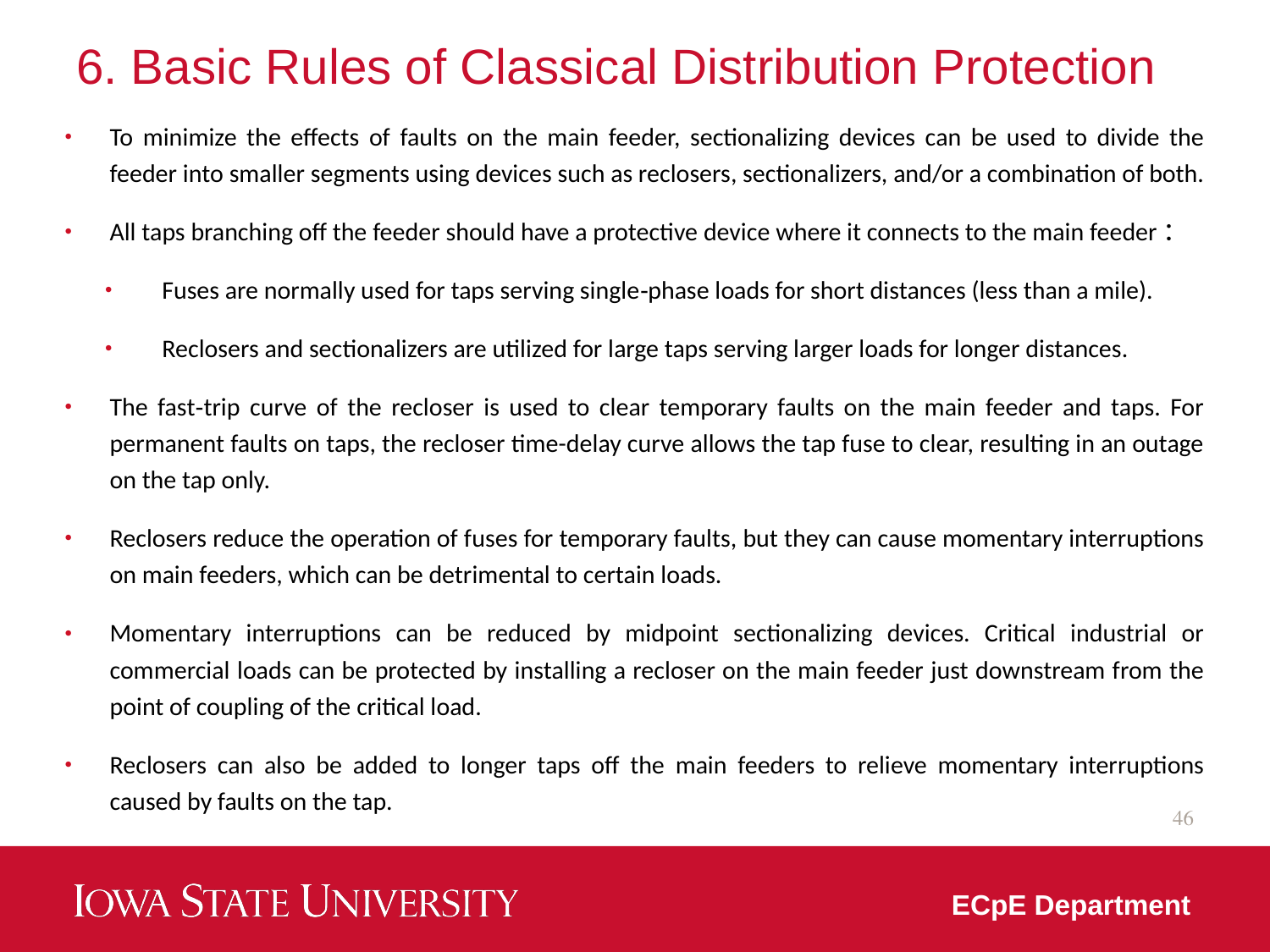

# 6. Basic Rules of Classical Distribution Protection
To minimize the effects of faults on the main feeder, sectionalizing devices can be used to divide the feeder into smaller segments using devices such as reclosers, sectionalizers, and/or a combination of both.
All taps branching off the feeder should have a protective device where it connects to the main feeder：
Fuses are normally used for taps serving single‐phase loads for short distances (less than a mile).
Reclosers and sectionalizers are utilized for large taps serving larger loads for longer distances.
The fast‐trip curve of the recloser is used to clear temporary faults on the main feeder and taps. For permanent faults on taps, the recloser time-delay curve allows the tap fuse to clear, resulting in an outage on the tap only.
Reclosers reduce the operation of fuses for temporary faults, but they can cause momentary interruptions on main feeders, which can be detrimental to certain loads.
Momentary interruptions can be reduced by midpoint sectionalizing devices. Critical industrial or commercial loads can be protected by installing a recloser on the main feeder just downstream from the point of coupling of the critical load.
Reclosers can also be added to longer taps off the main feeders to relieve momentary interruptions caused by faults on the tap.
46
ECpE Department